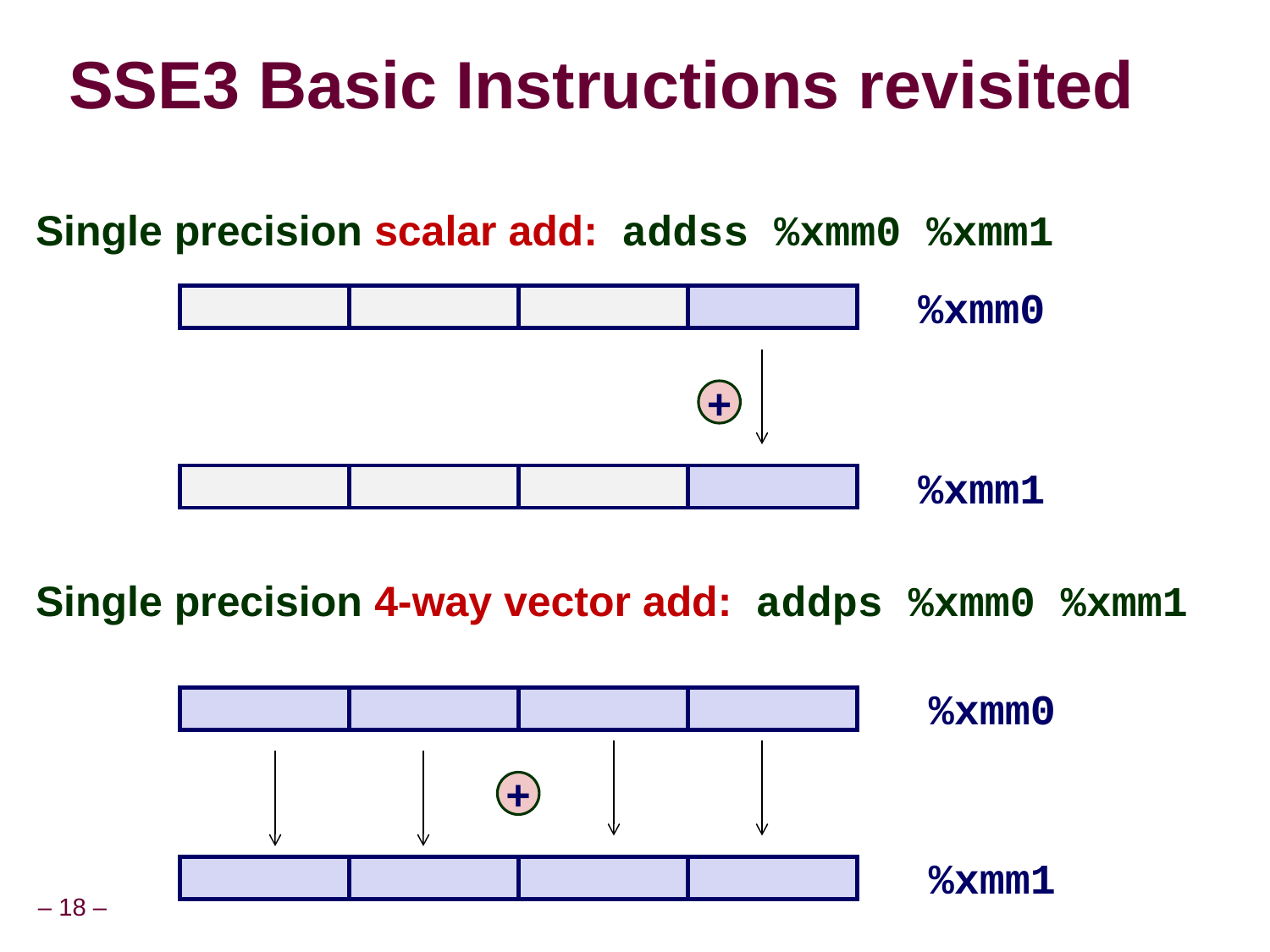

# SSE3 Basic Instructions revisited
Single precision scalar add:  addss %xmm0 %xmm1
%xmm0

+
%xmm1

Single precision 4-way vector add:  addps %xmm0 %xmm1

%xmm0

+
%xmm1